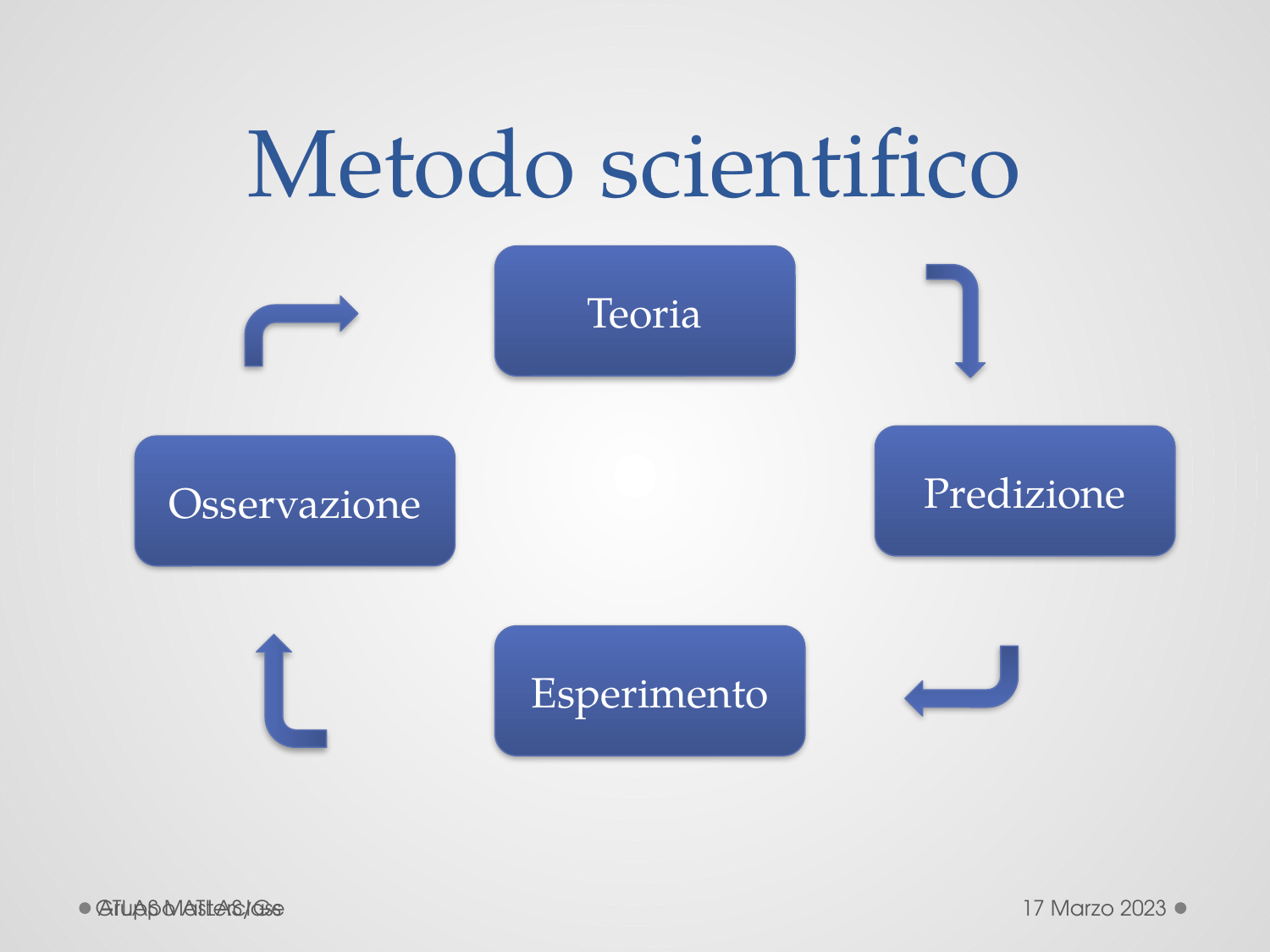

# Metodo scientifico

Teoria

Predizione
Osservazione
Esperimento

Gruppo ATLAS/Ge
ATLAS Masterclass
17 Marzo 2023